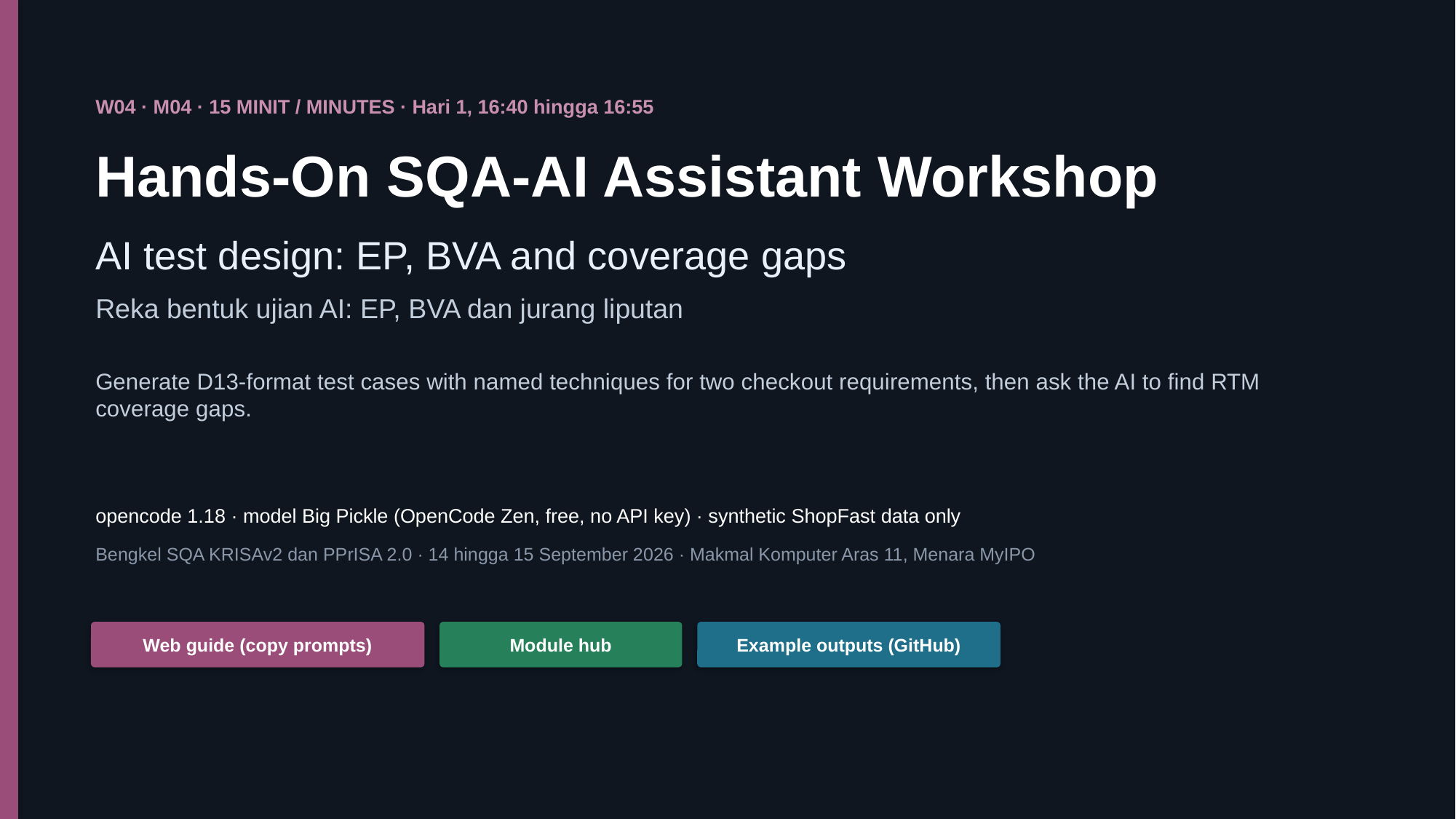

W04 · M04 · 15 MINIT / MINUTES · Hari 1, 16:40 hingga 16:55
Hands-On SQA-AI Assistant Workshop
AI test design: EP, BVA and coverage gaps
Reka bentuk ujian AI: EP, BVA dan jurang liputan
Generate D13-format test cases with named techniques for two checkout requirements, then ask the AI to find RTM coverage gaps.
opencode 1.18 · model Big Pickle (OpenCode Zen, free, no API key) · synthetic ShopFast data only
Bengkel SQA KRISAv2 dan PPrISA 2.0 · 14 hingga 15 September 2026 · Makmal Komputer Aras 11, Menara MyIPO
Web guide (copy prompts)
Module hub
Example outputs (GitHub)